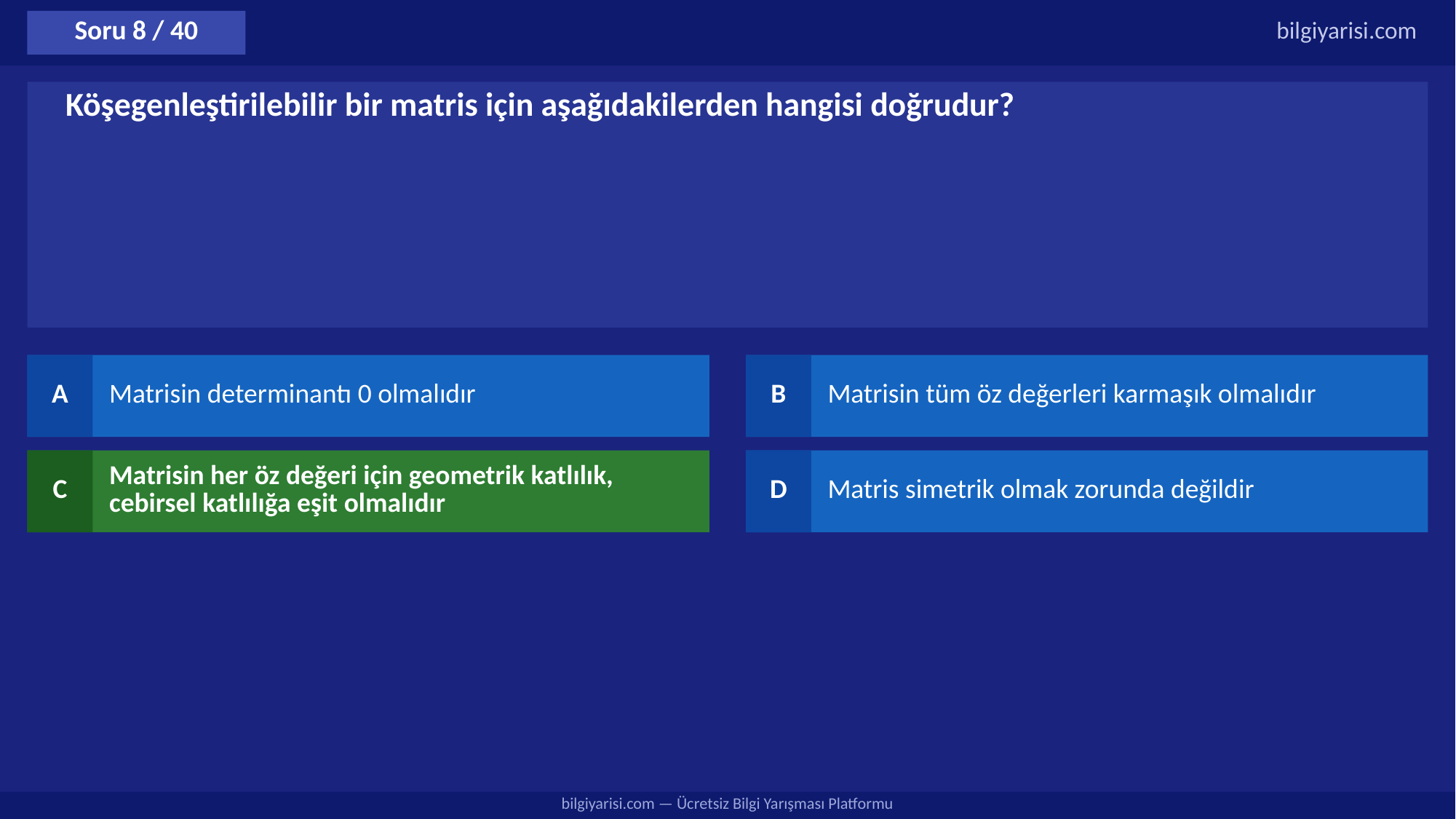

Soru 8 / 40
bilgiyarisi.com

Köşegenleştirilebilir bir matris için aşağıdakilerden hangisi doğrudur?

A
Matrisin determinantı 0 olmalıdır

B
Matrisin tüm öz değerleri karmaşık olmalıdır

C
Matrisin her öz değeri için geometrik katlılık, cebirsel katlılığa eşit olmalıdır

D
Matris simetrik olmak zorunda değildir
bilgiyarisi.com — Ücretsiz Bilgi Yarışması Platformu